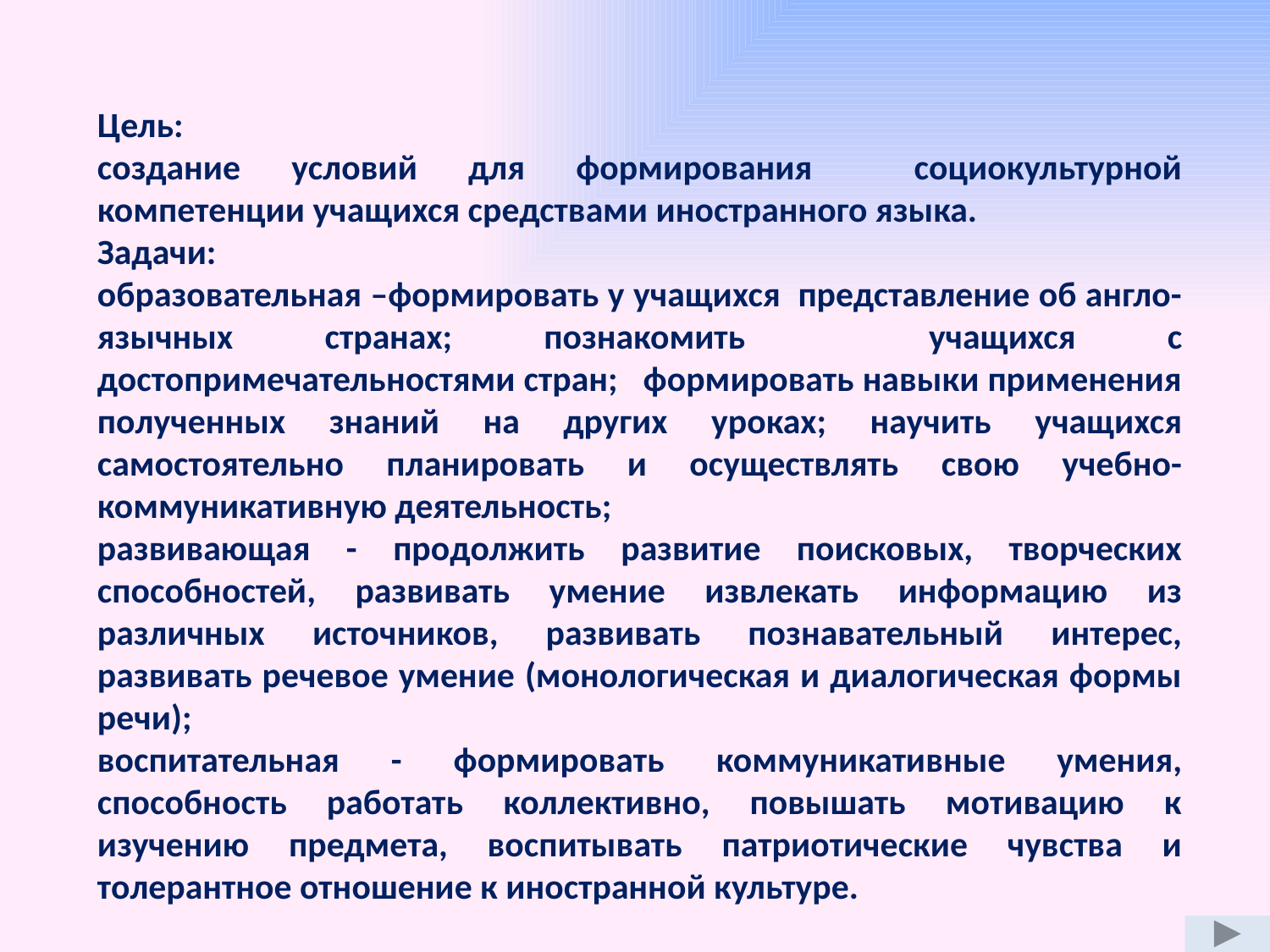

Цель:
создание условий для формирования  социокультурной компетенции учащихся средствами иностранного языка.
Задачи:
образовательная –формировать у учащихся  представление об англо- язычных странах; познакомить  учащихся с достопримечательностями стран;   формировать навыки применения полученных знаний на других уроках; научить учащихся самостоятельно планировать и осуществлять свою учебно-коммуникативную деятельность;
развивающая - продолжить развитие поисковых, творческих способностей, развивать умение извлекать информацию из различных источников, развивать познавательный интерес, развивать речевое умение (монологическая и диалогическая формы речи);
воспитательная - формировать коммуникативные умения, способность работать коллективно, повышать мотивацию к изучению предмета, воспитывать патриотические чувства и толерантное отношение к иностранной культуре.